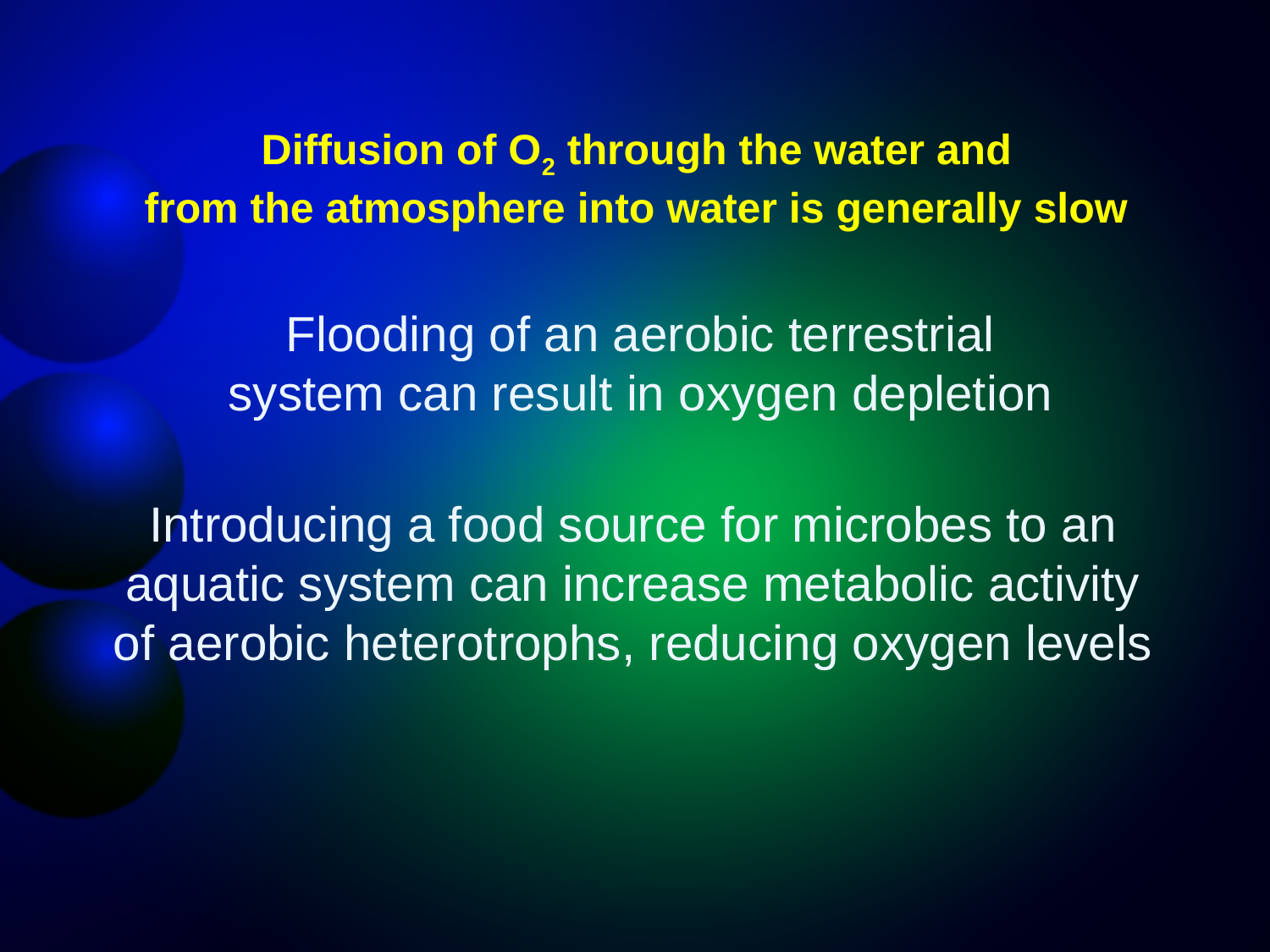

Diffusion of O2 through the water and
from the atmosphere into water is generally slow
Flooding of an aerobic terrestrial
system can result in oxygen depletion
Introducing a food source for microbes to an
aquatic system can increase metabolic activity
of aerobic heterotrophs, reducing oxygen levels